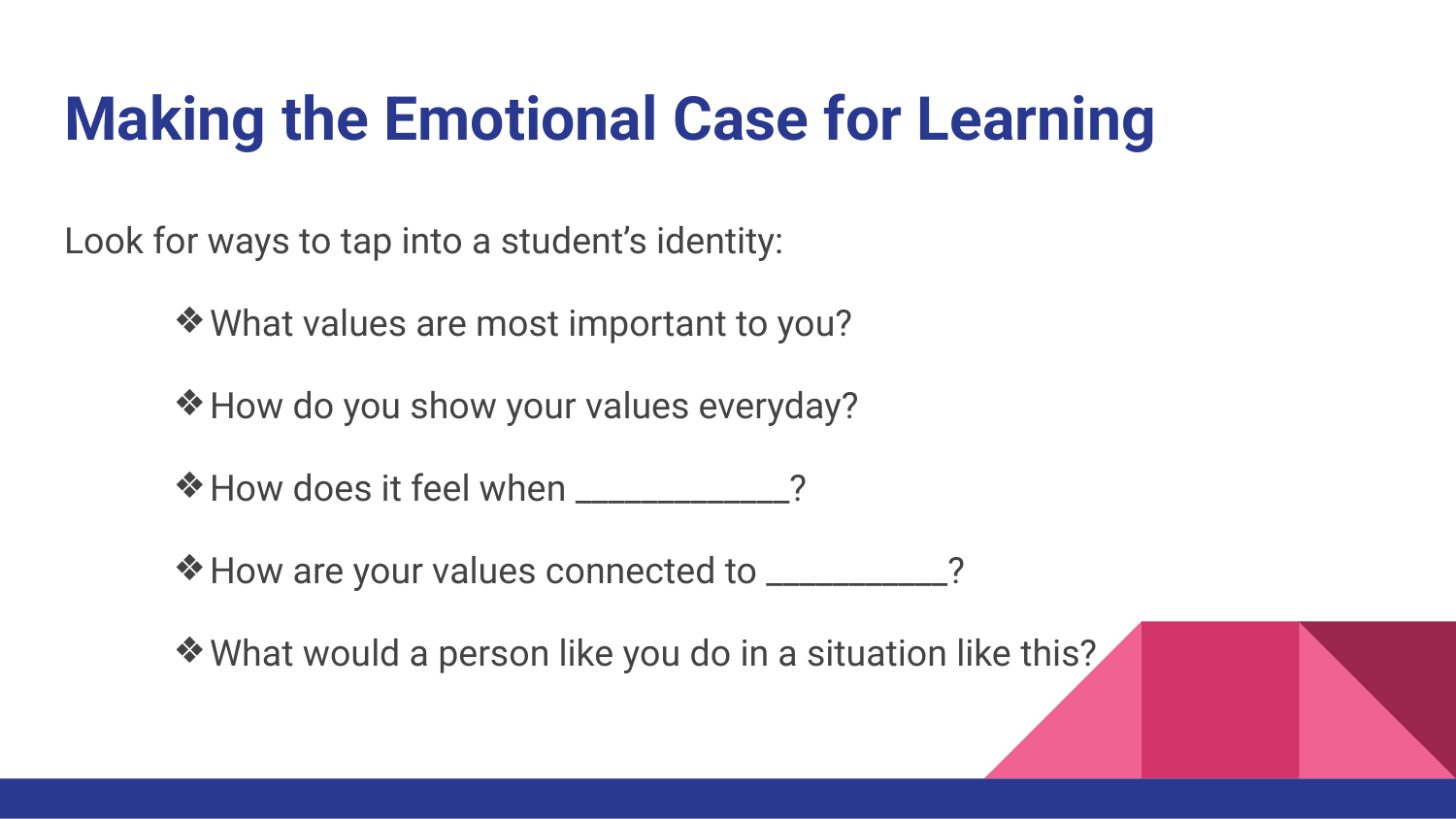

# Making the Emotional Case for Learning
Look for ways to tap into a student’s identity:
What values are most important to you?
How do you show your values everyday?
How does it feel when _____________?
How are your values connected to ___________?
What would a person like you do in a situation like this?